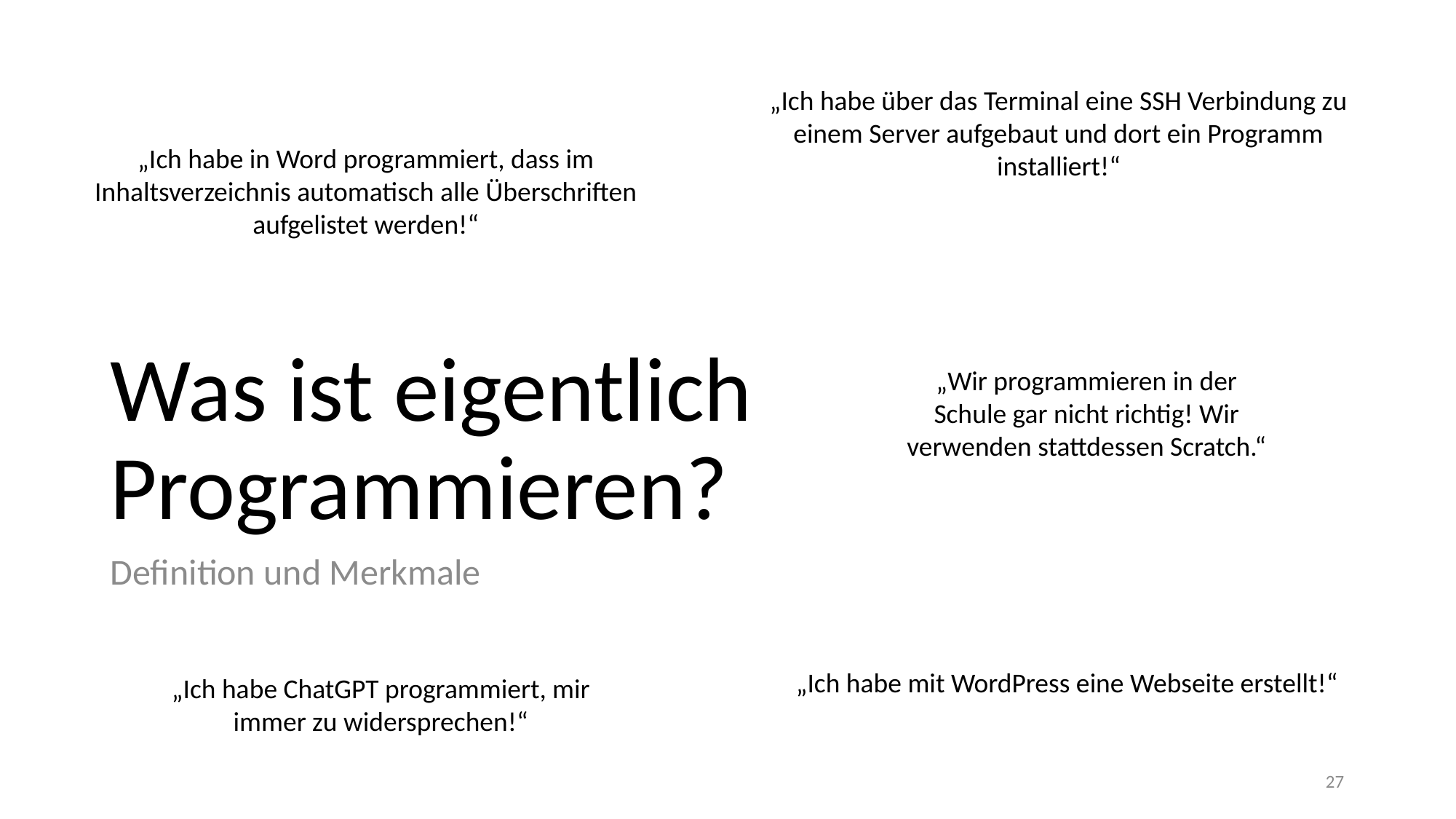

„Ich habe über das Terminal eine SSH Verbindung zu einem Server aufgebaut und dort ein Programm installiert!“
„Ich habe in Word programmiert, dass im Inhaltsverzeichnis automatisch alle Überschriften aufgelistet werden!“
# Was ist eigentlich Programmieren?
„Wir programmieren in der Schule gar nicht richtig! Wir verwenden stattdessen Scratch.“
Definition und Merkmale
„Ich habe mit WordPress eine Webseite erstellt!“
„Ich habe ChatGPT programmiert, mir immer zu widersprechen!“
27